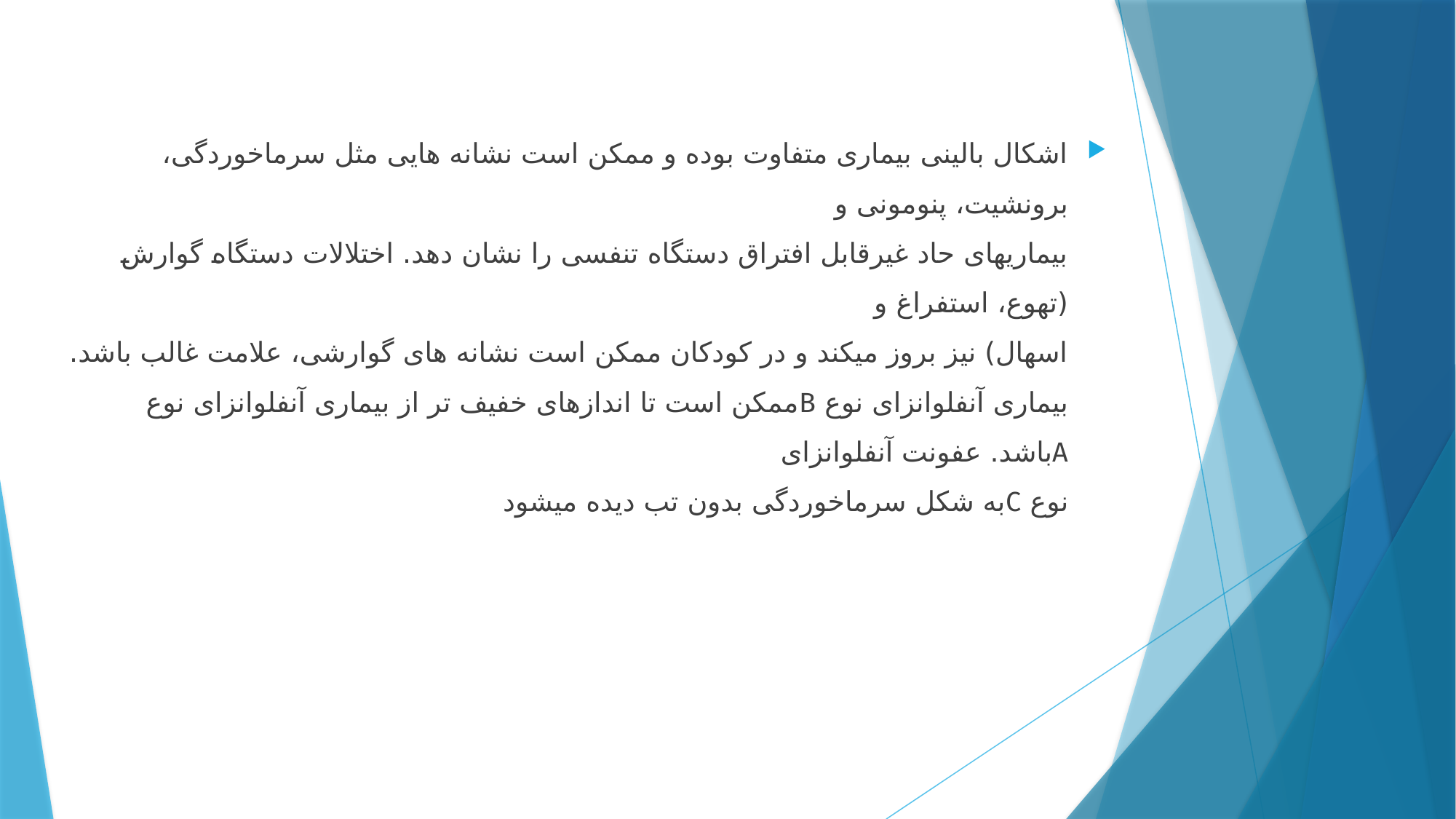

اشکال بالینی بیماری متفاوت بوده و ممکن است نشانه هایی مثل سرماخوردگی، برونشیت، پنومونی و
بیماریهای حاد غیرقابل افتراق دستگاه تنفسی را نشان دهد. اختلالات دستگاه گوارش (تهوع، استفراغ و
اسهال) نیز بروز میکند و در کودکان ممکن است نشانه های گوارشی، علامت غالب باشد.
بیماری آنفلوانزای نوع Bممکن است تا اندازهای خفیف تر از بیماری آنفلوانزای نوع Aباشد. عفونت آنفلوانزای
نوع Cبه شکل سرماخوردگی بدون تب دیده میشود